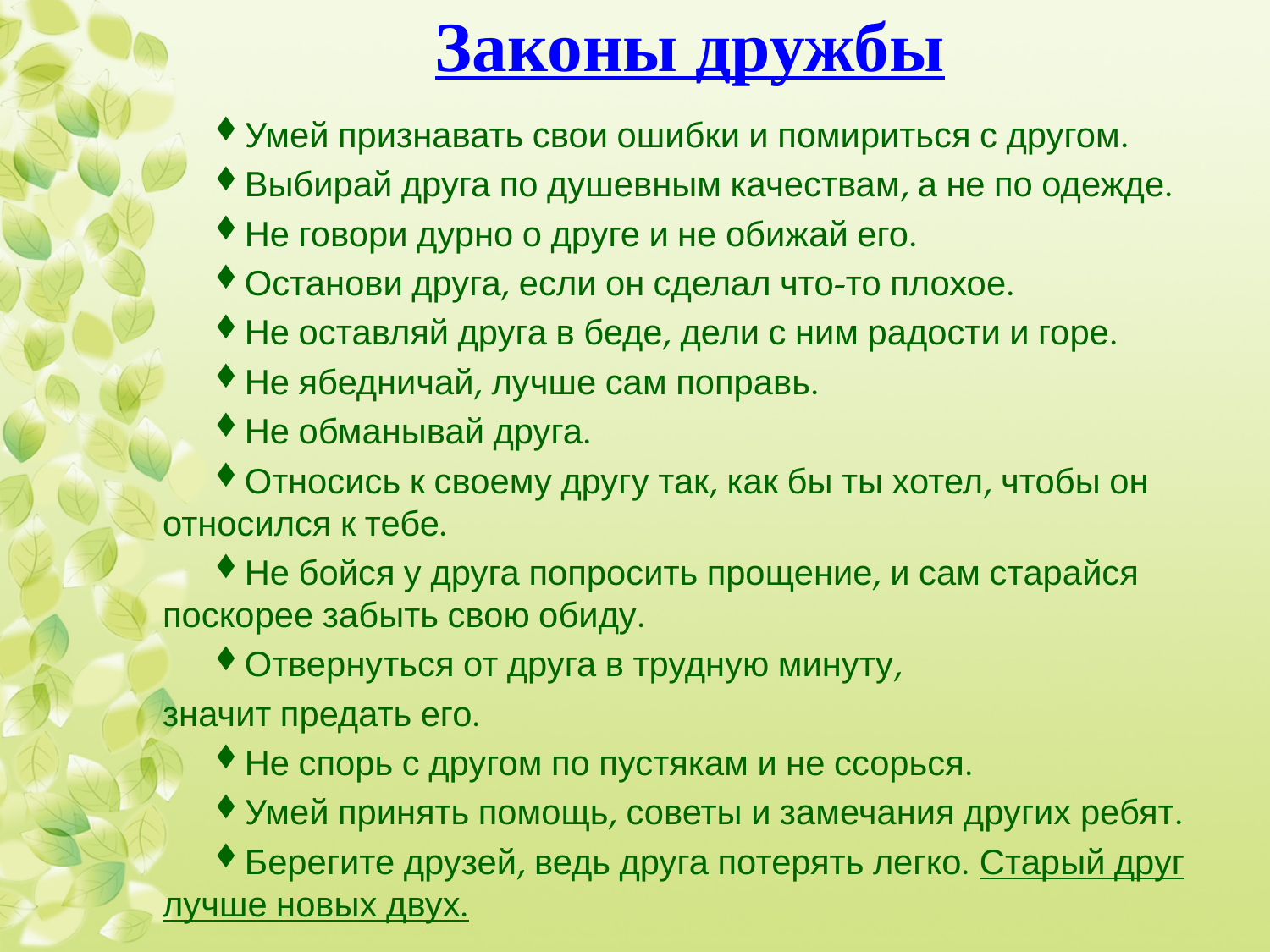

# Законы дружбы
Умей признавать свои ошибки и помириться с другом.
Выбирай друга по душевным качествам, а не по одежде.
Не говори дурно о друге и не обижай его.
Останови друга, если он сделал что-то плохое.
Не оставляй друга в беде, дели с ним радости и горе.
Не ябедничай, лучше сам поправь.
Не обманывай друга.
Относись к своему другу так, как бы ты хотел, чтобы он относился к тебе.
Не бойся у друга попросить прощение, и сам старайся поскорее забыть свою обиду.
Отвернуться от друга в трудную минуту,
значит предать его.
Не спорь с другом по пустякам и не ссорься.
Умей принять помощь, советы и замечания других ребят.
Берегите друзей, ведь друга потерять легко. Старый друг лучше новых двух.